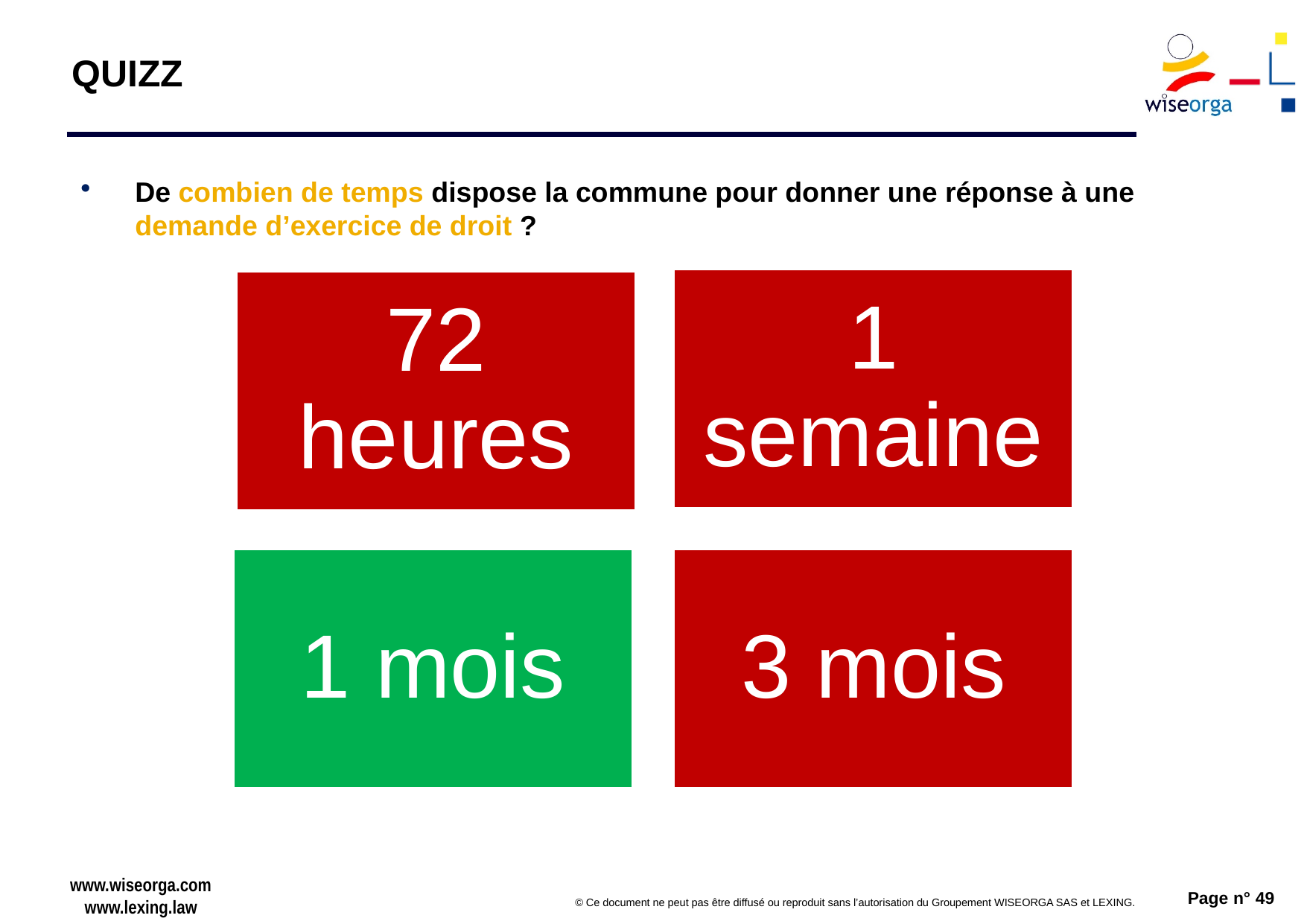

# QUIZZ
De combien de temps dispose la commune pour donner une réponse à une demande d’exercice de droit ?
72 heures
1 semaine
1 mois
3 mois